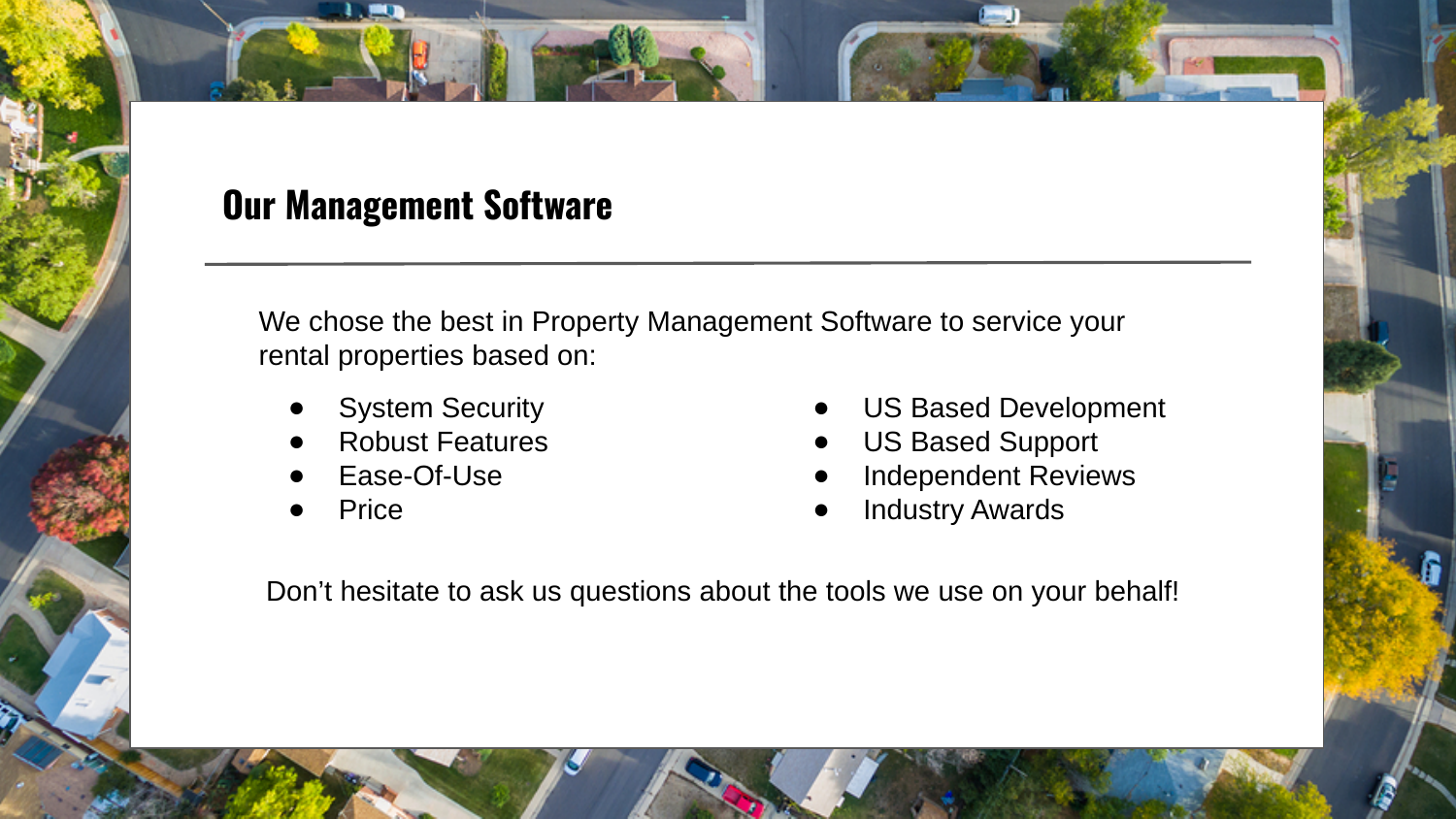

Our Management Software
We chose the best in Property Management Software to service your rental properties based on:
System Security
Robust Features
Ease-Of-Use
Price

US Based Development
US Based Support
Independent Reviews
Industry Awards
Don’t hesitate to ask us questions about the tools we use on your behalf!